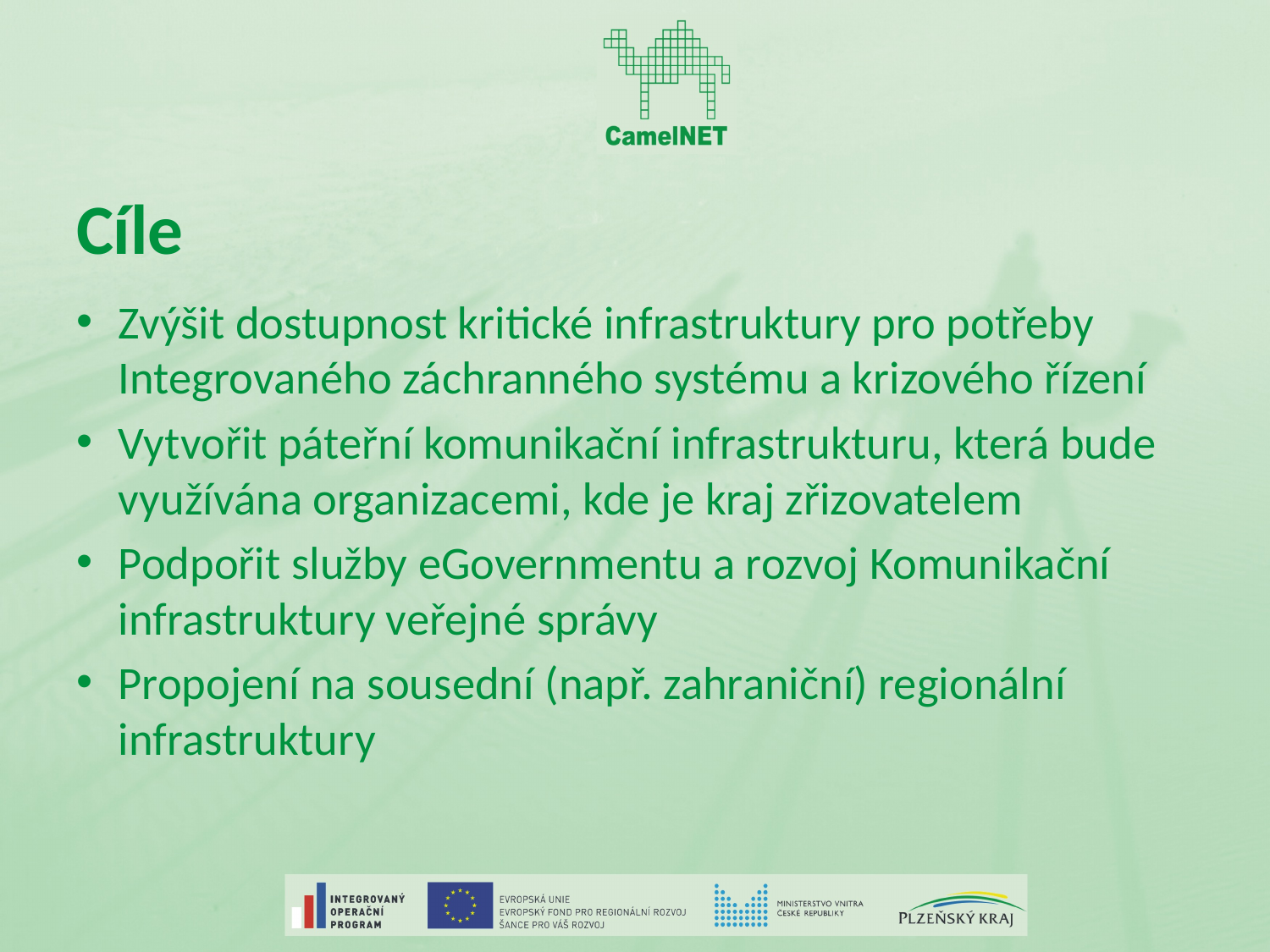

# Cíle
Zvýšit dostupnost kritické infrastruktury pro potřeby Integrovaného záchranného systému a krizového řízení
Vytvořit páteřní komunikační infrastrukturu, která bude využívána organizacemi, kde je kraj zřizovatelem
Podpořit služby eGovernmentu a rozvoj Komunikační infrastruktury veřejné správy
Propojení na sousední (např. zahraniční) regionální infrastruktury